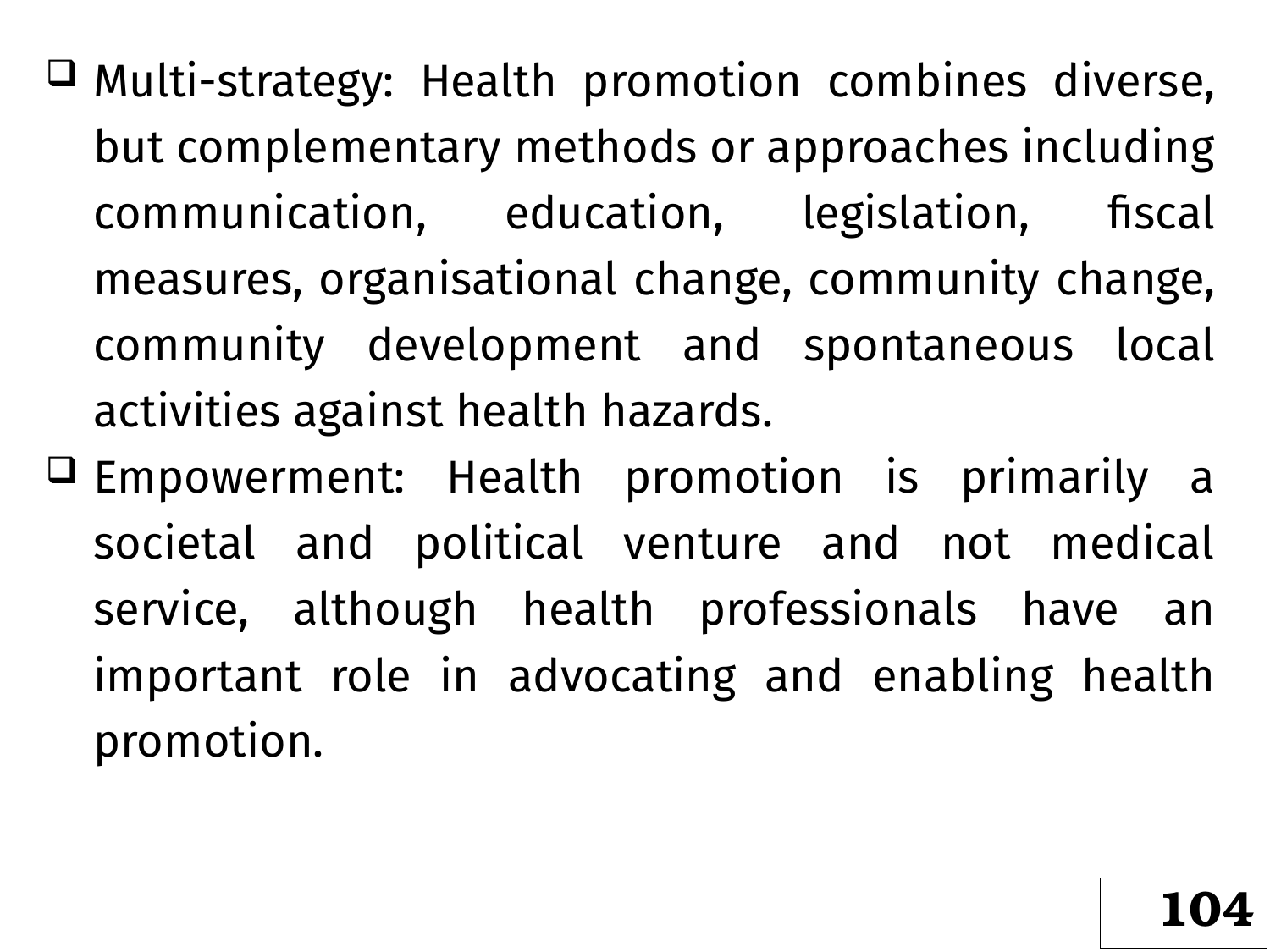

Multi-strategy: Health promotion combines diverse, but complementary methods or approaches including communication, education, legislation, fiscal measures, organisational change, community change, community development and spontaneous local activities against health hazards.
Empowerment: Health promotion is primarily a societal and political venture and not medical service, although health professionals have an important role in advocating and enabling health promotion.

104